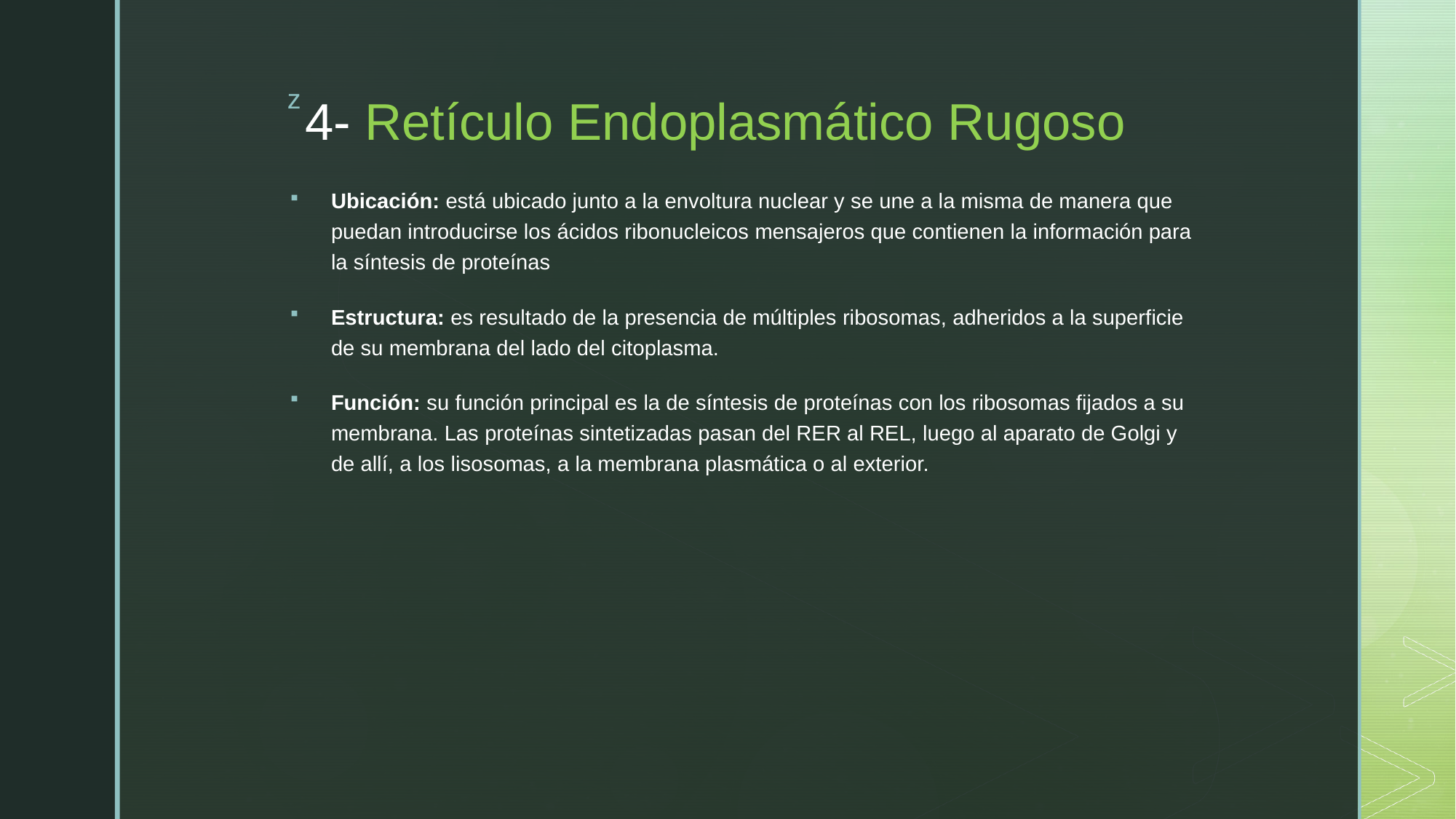

# 4- Retículo Endoplasmático Rugoso
Ubicación: está ubicado junto a la envoltura nuclear y se une a la misma de manera que puedan introducirse los ácidos ribonucleicos mensajeros que contienen la información para la síntesis de proteínas
Estructura: es resultado de la presencia de múltiples ribosomas, adheridos a la superficie de su membrana del lado del citoplasma.
Función: su función principal es la de síntesis de proteínas con los ribosomas fijados a su membrana. Las proteínas sintetizadas pasan del RER al REL, luego al aparato de Golgi y de allí, a los lisosomas, a la membrana plasmática o al exterior.